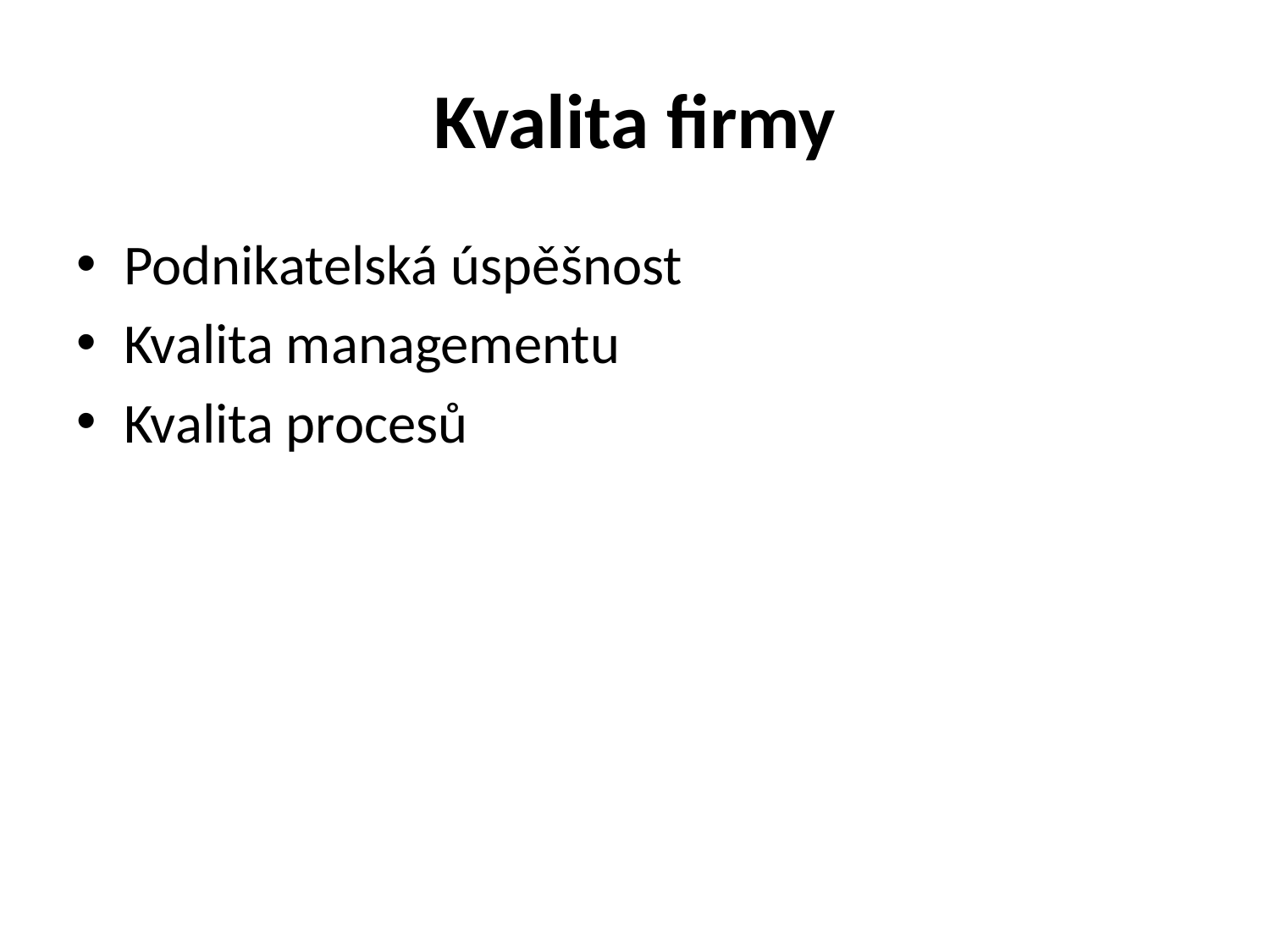

# Kvalita firmy
Podnikatelská úspěšnost
Kvalita managementu
Kvalita procesů